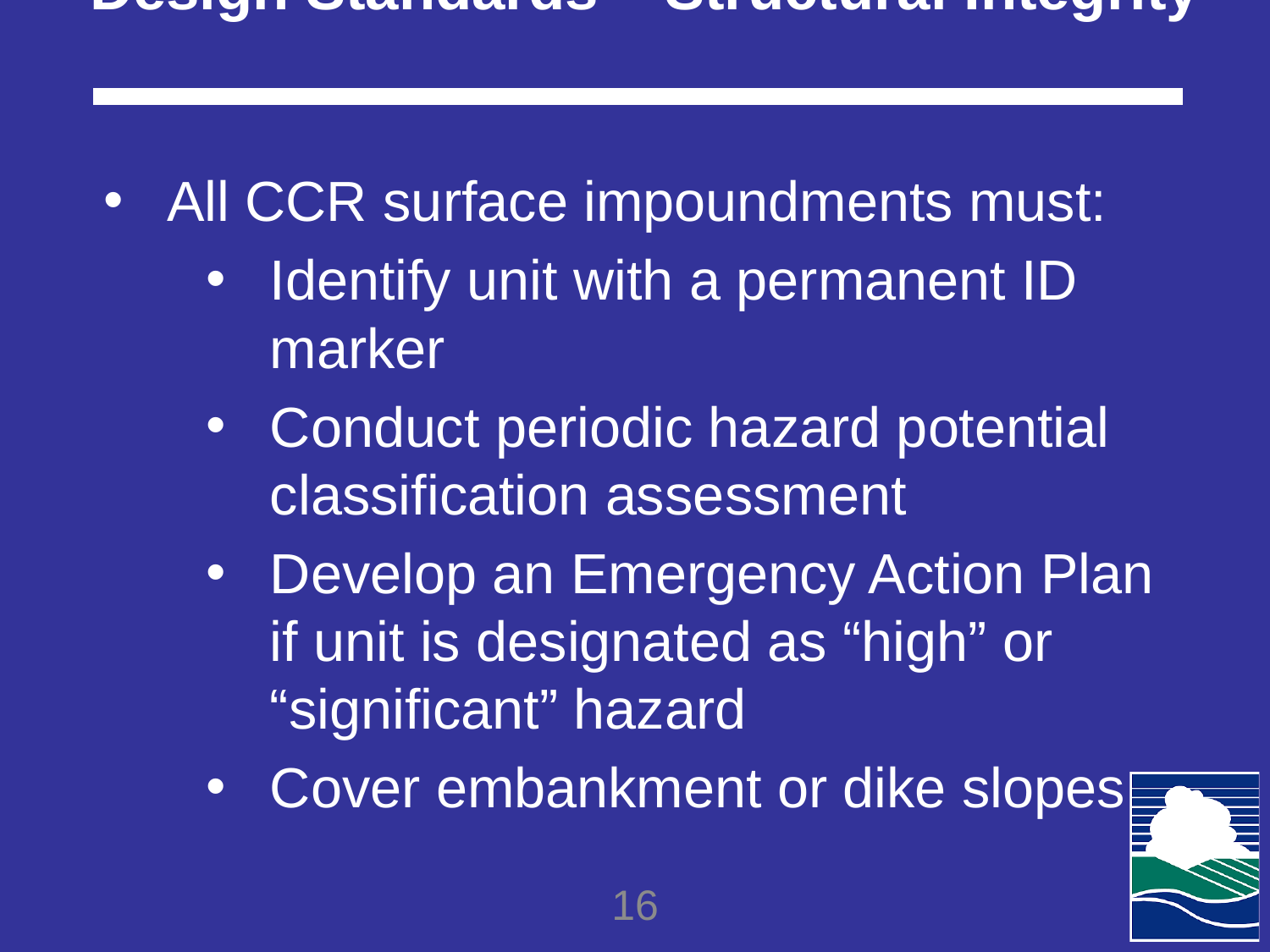

# Design Standards – Structural Integrity

All CCR surface impoundments must:
Identify unit with a permanent ID marker
Conduct periodic hazard potential classification assessment
Develop an Emergency Action Plan if unit is designated as “high” or “significant” hazard
Cover embankment or dike slopes

16